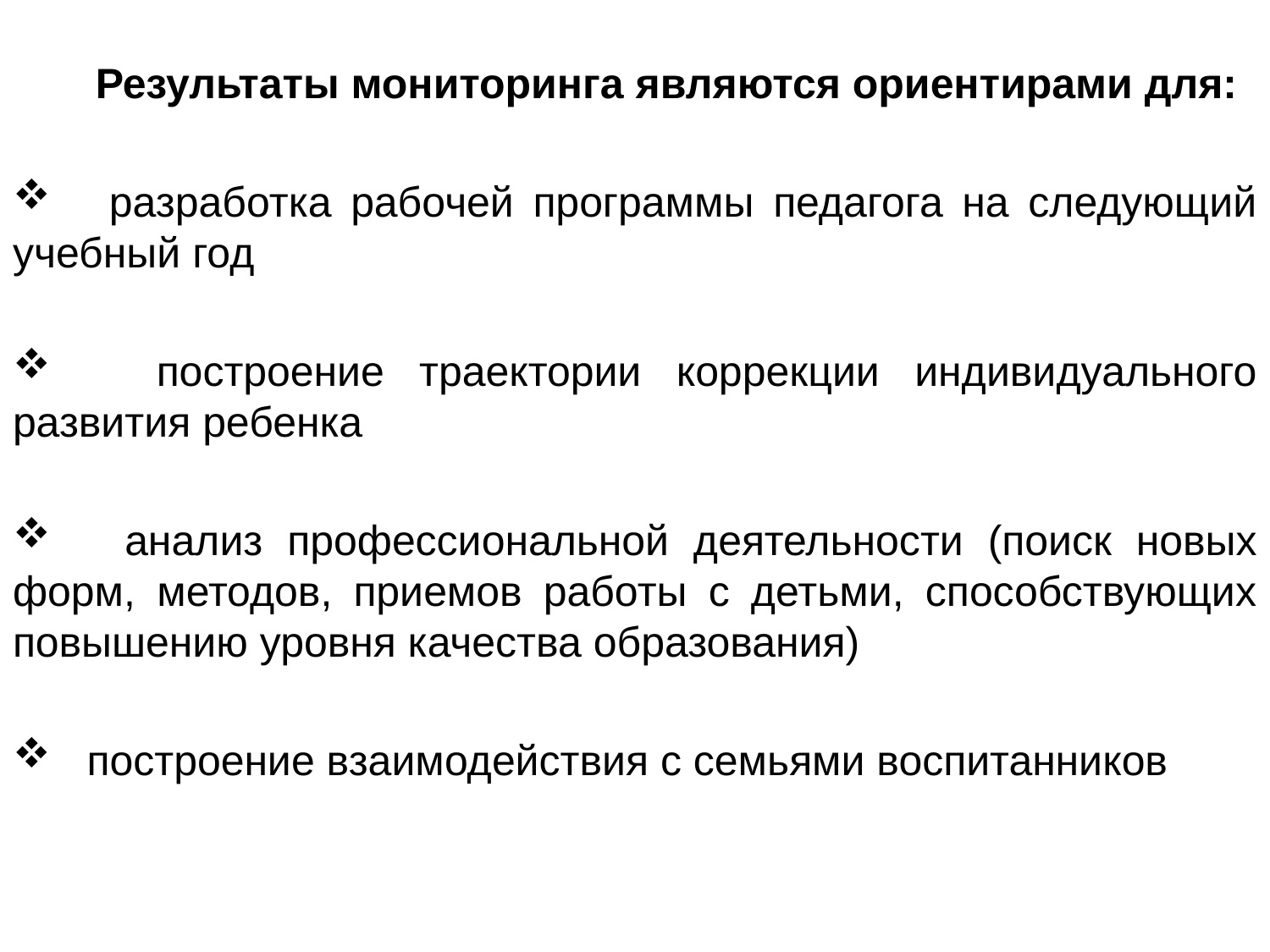

Результаты мониторинга являются ориентирами для:

   разработка рабочей программы педагога на следующий учебный год

   построение траектории коррекции индивидуального развития ребенка

   анализ профессиональной деятельности (поиск новых форм, методов, приемов работы с детьми, способствующих повышению уровня качества образования)

   построение взаимодействия с семьями воспитанников

#